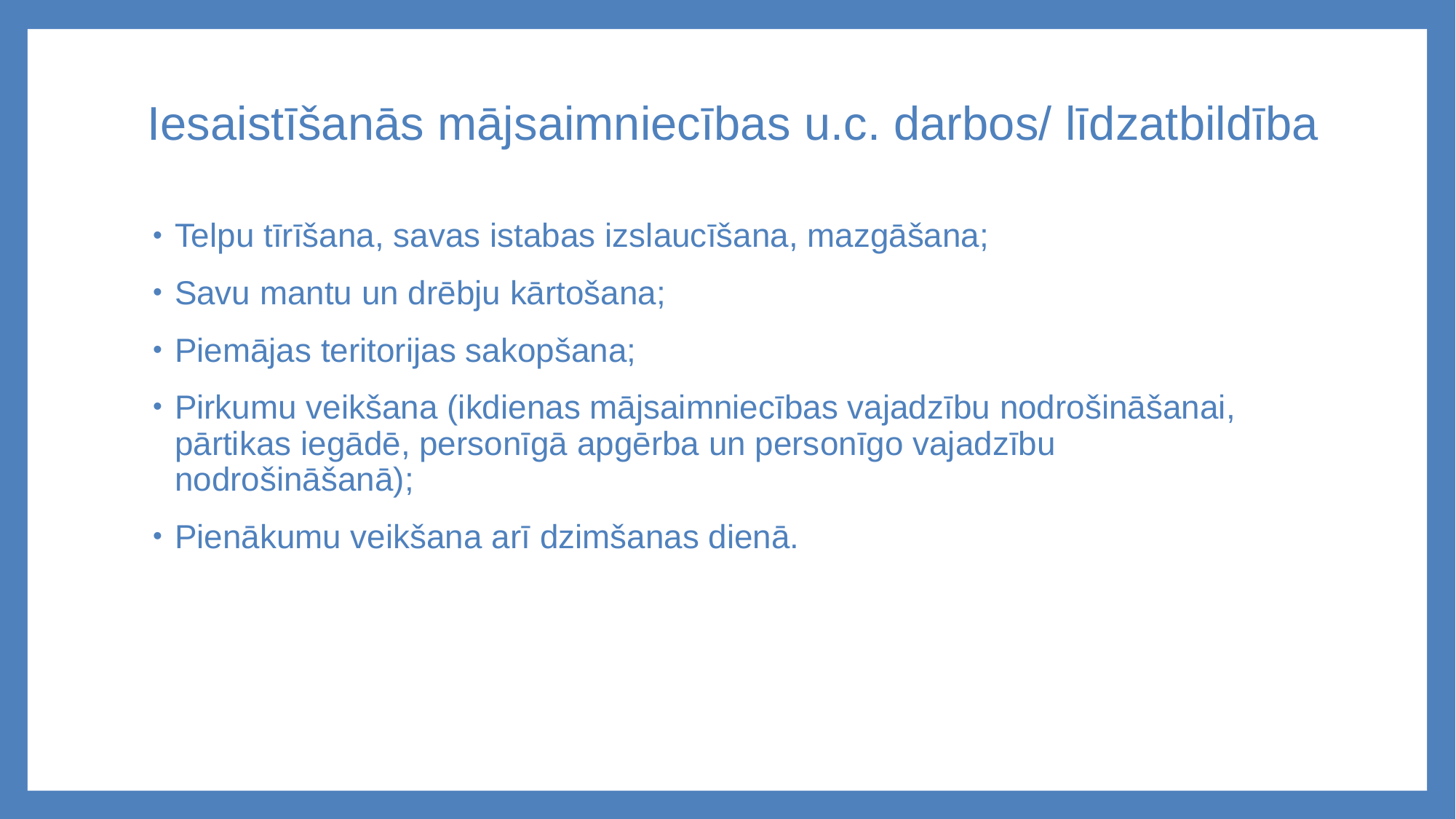

# Iesaistīšanās mājsaimniecības u.c. darbos/ līdzatbildība
Telpu tīrīšana, savas istabas izslaucīšana, mazgāšana;
Savu mantu un drēbju kārtošana;
Piemājas teritorijas sakopšana;
Pirkumu veikšana (ikdienas mājsaimniecības vajadzību nodrošināšanai, pārtikas iegādē, personīgā apgērba un personīgo vajadzību nodrošināšanā);
Pienākumu veikšana arī dzimšanas dienā.